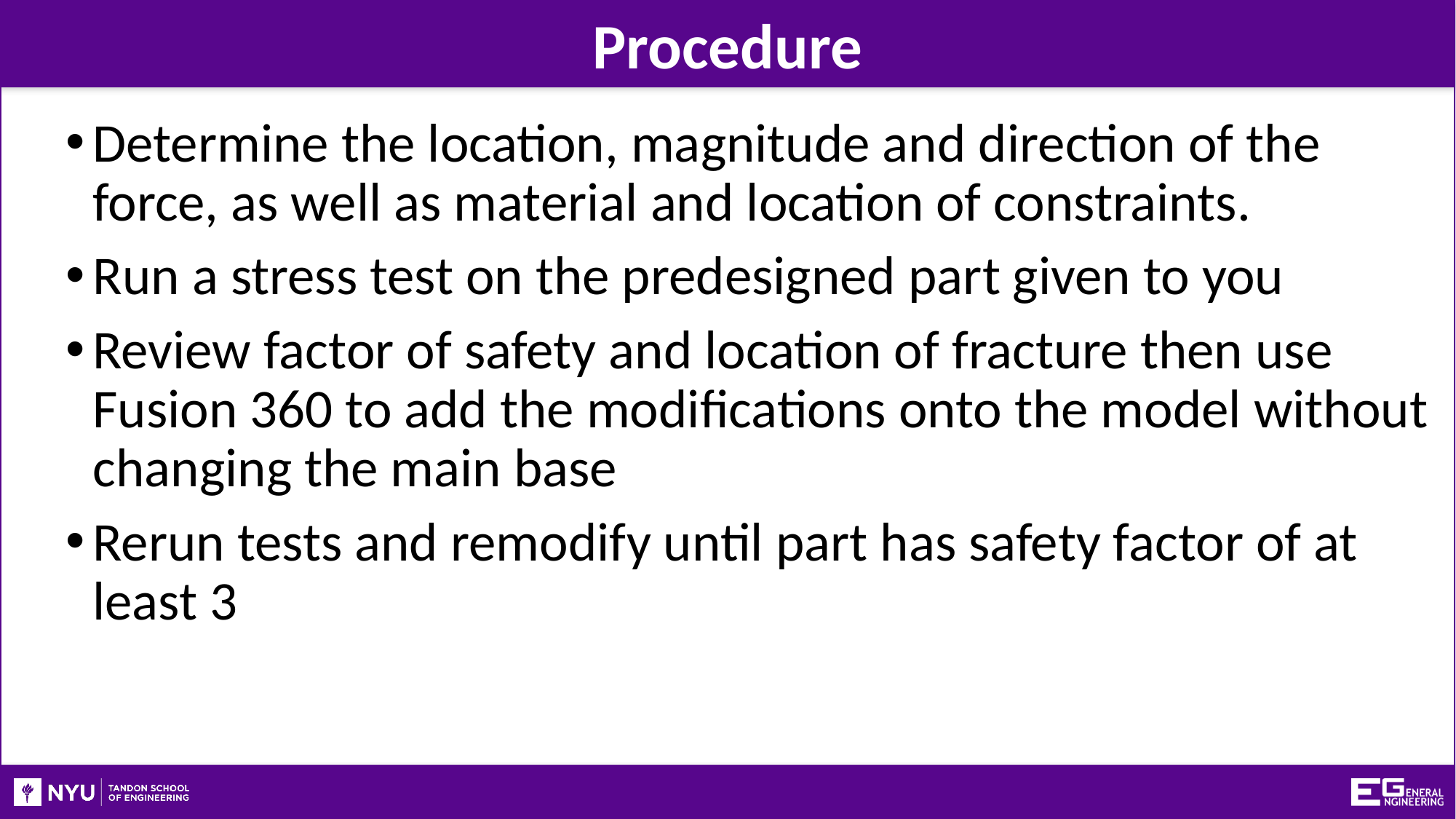

Procedure
Determine the location, magnitude and direction of the force, as well as material and location of constraints.
Run a stress test on the predesigned part given to you
Review factor of safety and location of fracture then use Fusion 360 to add the modifications onto the model without changing the main base
Rerun tests and remodify until part has safety factor of at least 3